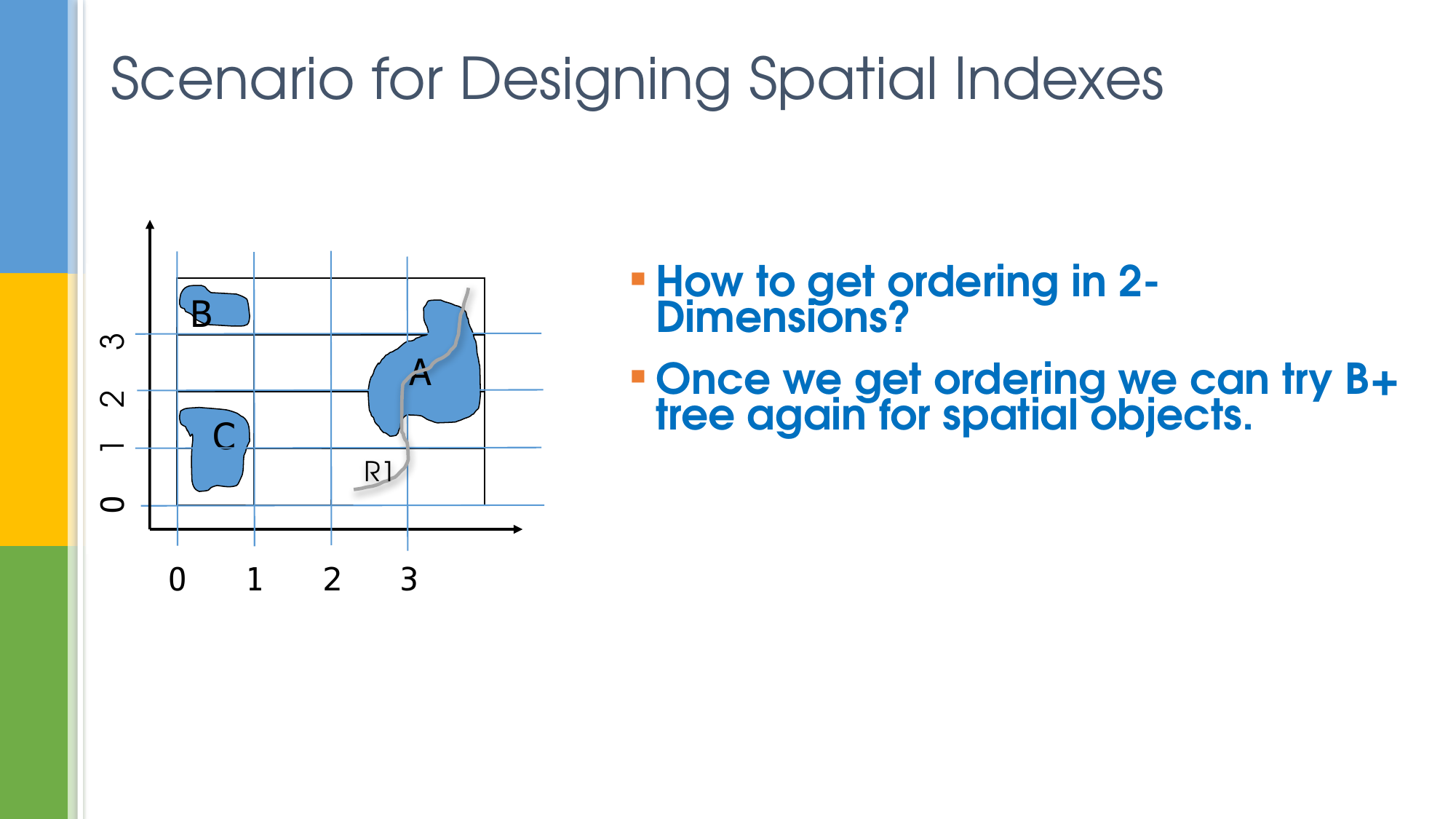

Scenario for Designing Spatial Indexes
How to get ordering in 2-Dimensions?
Once we get ordering we can try B+ tree again for spatial objects.
|  |  |  |  |
| --- | --- | --- | --- |
|  |  |  |  |
|  |  |  |  |
|  |  |  |  |
B

R1

    A
   0    1   2    3
  C
0      1      2      3